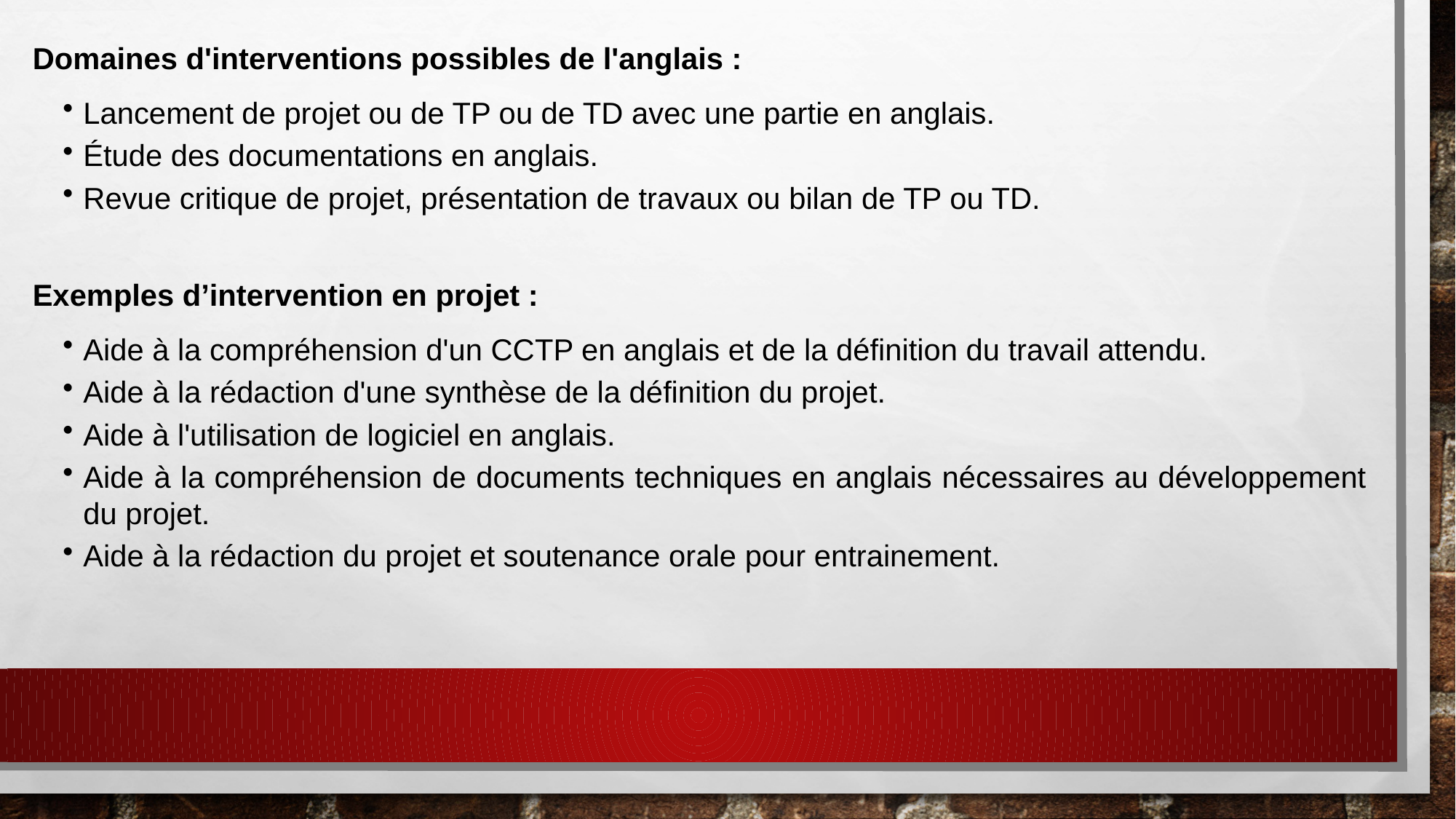

Domaines d'interventions possibles de l'anglais :
Lancement de projet ou de TP ou de TD avec une partie en anglais.
Étude des documentations en anglais.
Revue critique de projet, présentation de travaux ou bilan de TP ou TD.

Exemples d’intervention en projet :
Aide à la compréhension d'un CCTP en anglais et de la définition du travail attendu.
Aide à la rédaction d'une synthèse de la définition du projet.
Aide à l'utilisation de logiciel en anglais.
Aide à la compréhension de documents techniques en anglais nécessaires au développement du projet.
Aide à la rédaction du projet et soutenance orale pour entrainement.